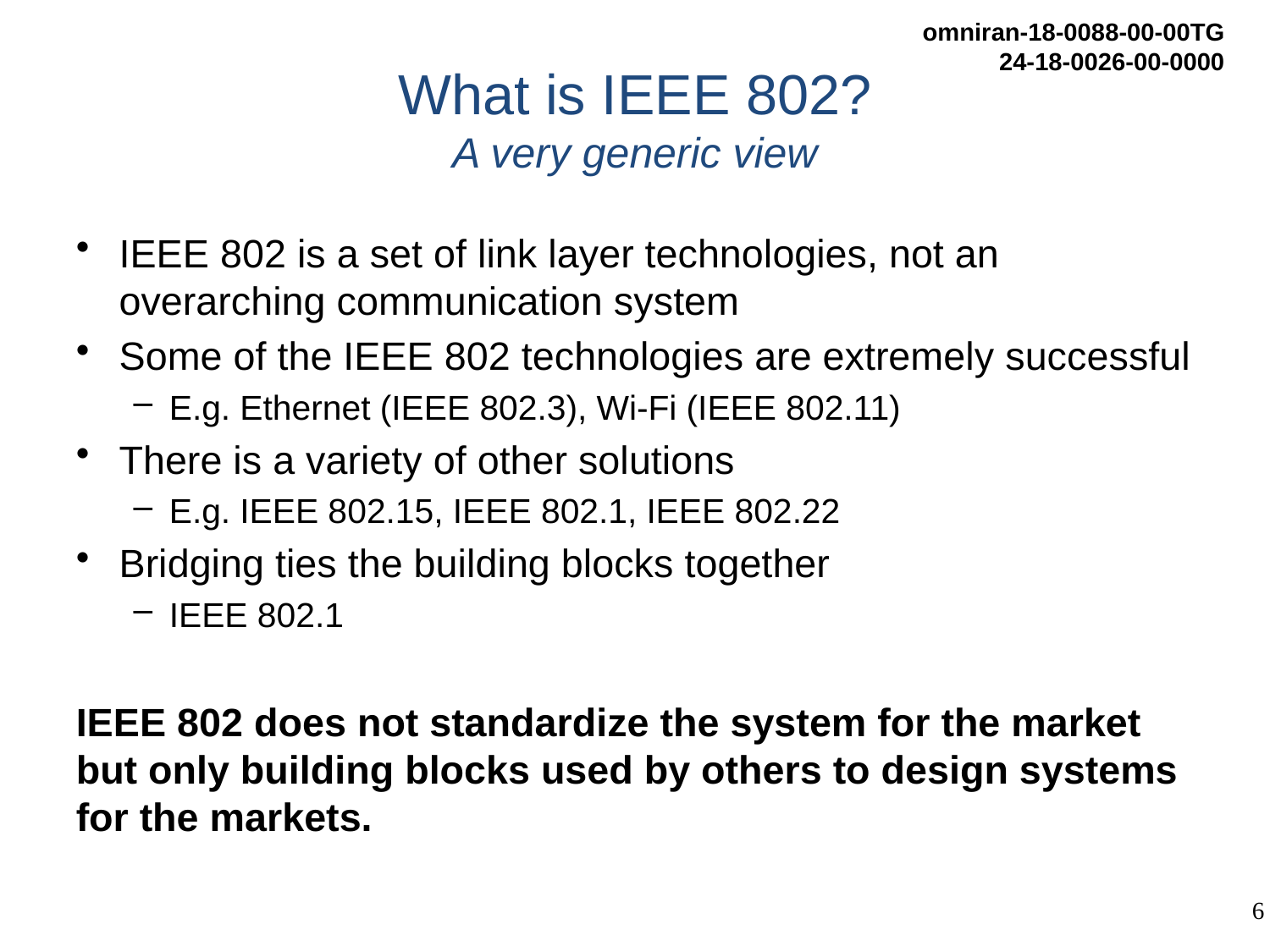

# What is IEEE 802? A very generic view
IEEE 802 is a set of link layer technologies, not an overarching communication system
Some of the IEEE 802 technologies are extremely successful
E.g. Ethernet (IEEE 802.3), Wi-Fi (IEEE 802.11)
There is a variety of other solutions
E.g. IEEE 802.15, IEEE 802.1, IEEE 802.22
Bridging ties the building blocks together
IEEE 802.1

IEEE 802 does not standardize the system for the market but only building blocks used by others to design systems for the markets.